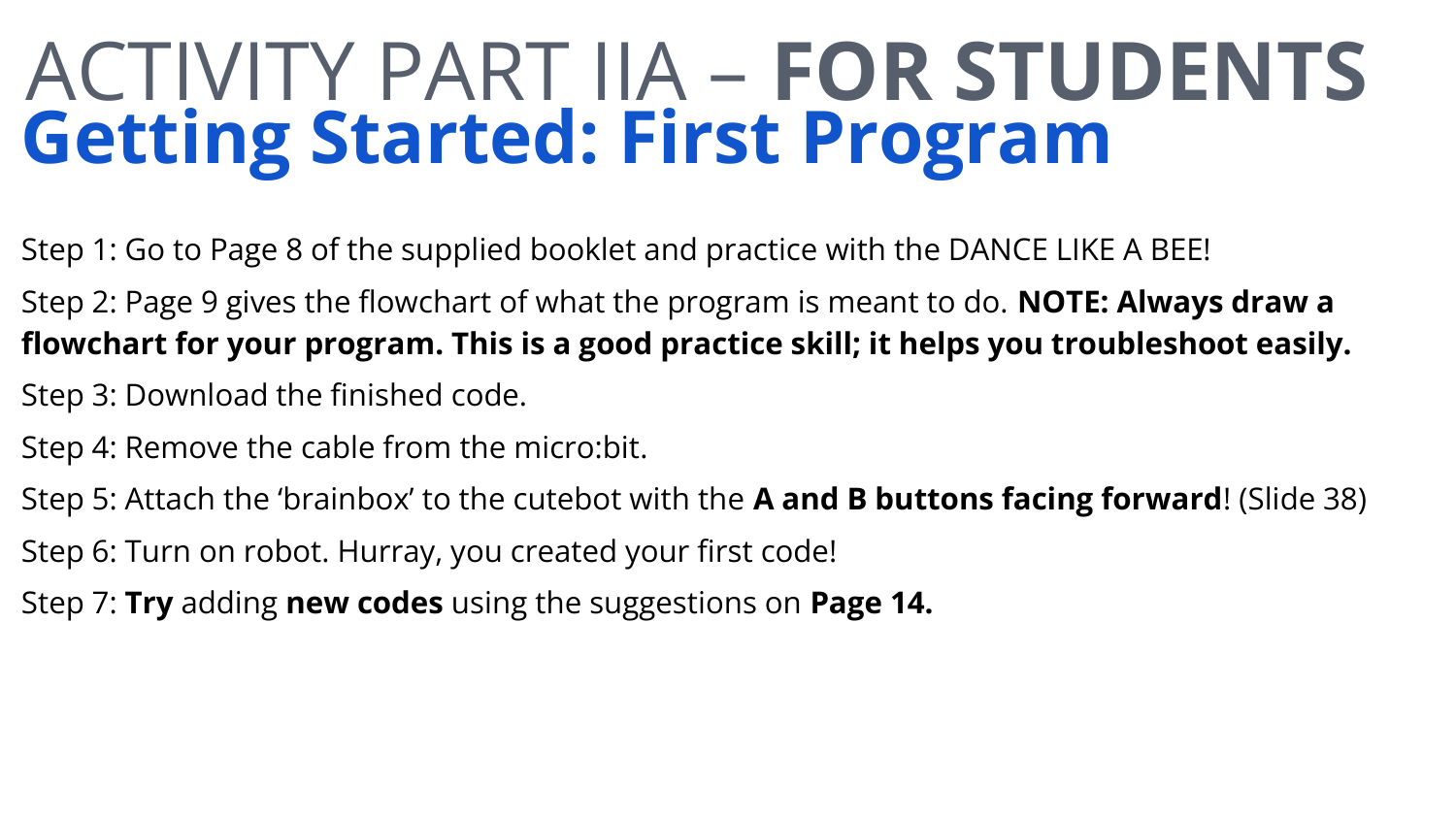

# Activity Part IIa – For Students

Getting Started: First Program
Step 1: Go to Page 8 of the supplied booklet and practice with the DANCE LIKE A BEE!
Step 2: Page 9 gives the flowchart of what the program is meant to do. NOTE: Always draw a flowchart for your program. This is a good practice skill; it helps you troubleshoot easily.
Step 3: Download the finished code.
Step 4: Remove the cable from the micro:bit.
Step 5: Attach the ‘brainbox’ to the cutebot with the A and B buttons facing forward! (Slide 38)
Step 6: Turn on robot. Hurray, you created your first code!
Step 7: Try adding new codes using the suggestions on Page 14.